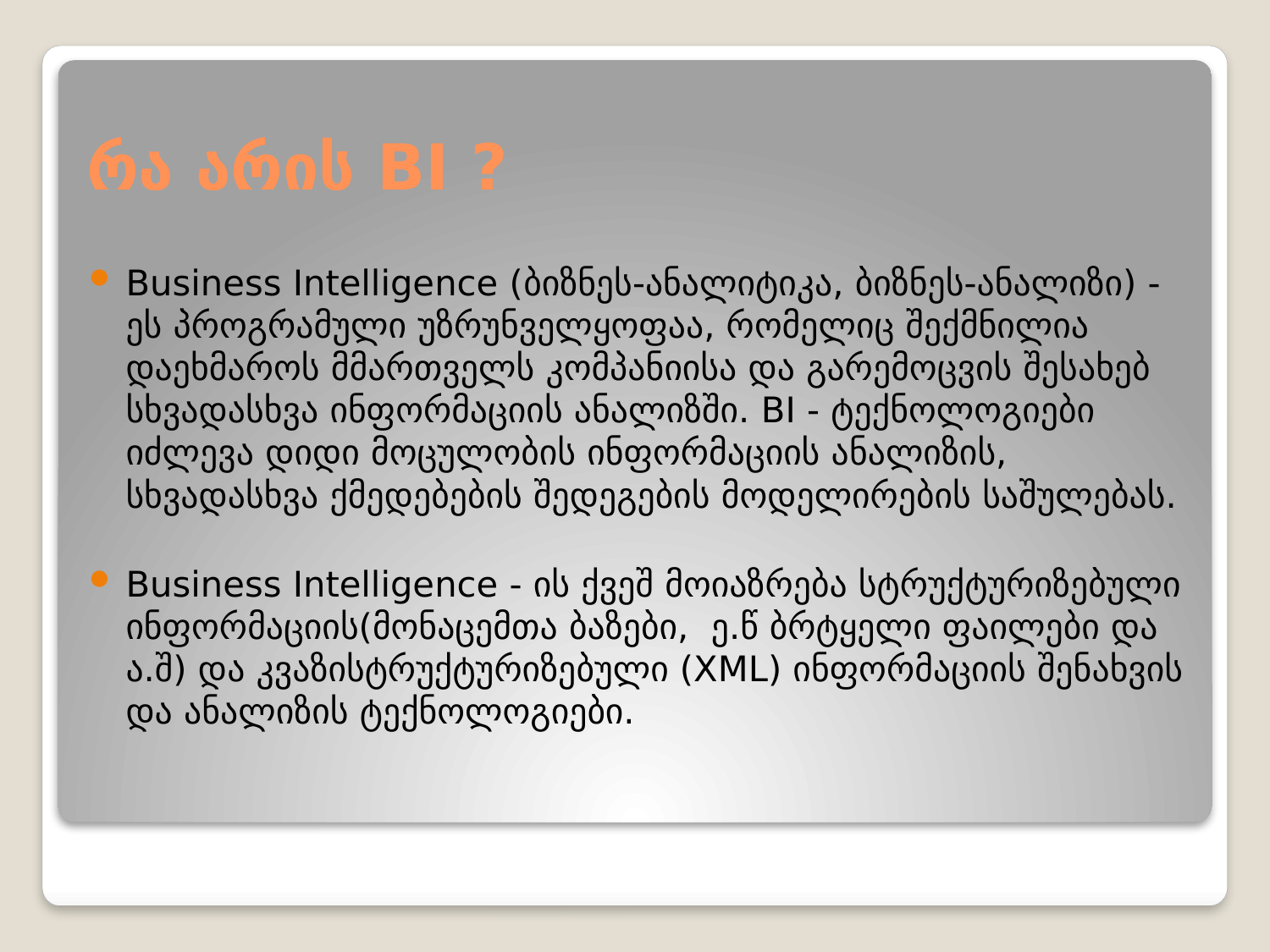

# რა არის BI ?

Business Intelligence (ბიზნეს-ანალიტიკა, ბიზნეს-ანალიზი) - ეს პროგრამული უზრუნველყოფაა, რომელიც შექმნილია დაეხმაროს მმართველს კომპანიისა და გარემოცვის შესახებ სხვადასხვა ინფორმაციის ანალიზში. BI - ტექნოლოგიები იძლევა დიდი მოცულობის ინფორმაციის ანალიზის, სხვადასხვა ქმედებების შედეგების მოდელირების საშულებას.
Business Intelligence - ის ქვეშ მოიაზრება სტრუქტურიზებული ინფორმაციის(მონაცემთა ბაზები,  ე.წ ბრტყელი ფაილები და ა.შ) და კვაზისტრუქტურიზებული (XML) ინფორმაციის შენახვის და ანალიზის ტექნოლოგიები.